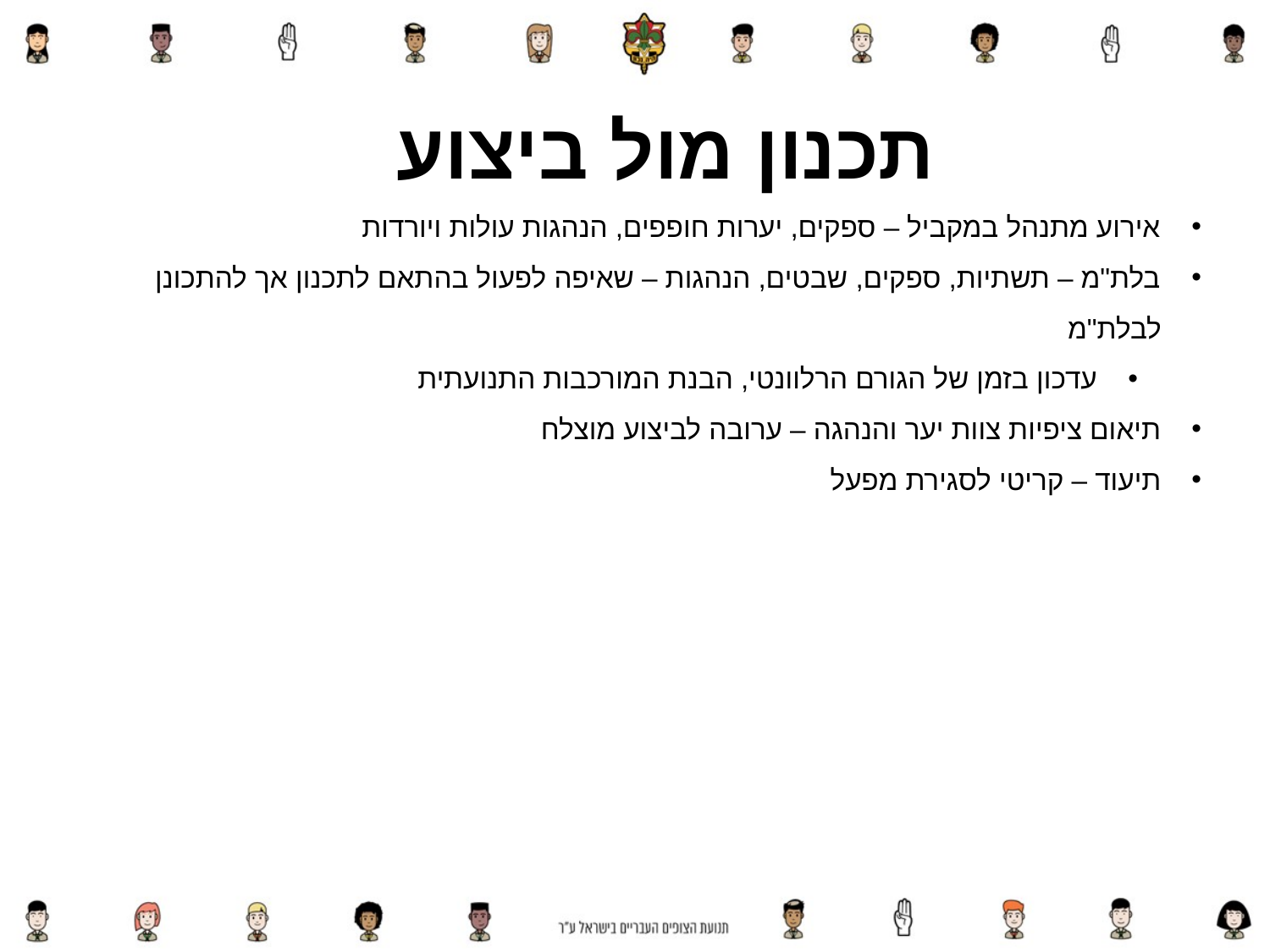

תכנון מול ביצוע

אירוע מתנהל במקביל – ספקים, יערות חופפים, הנהגות עולות ויורדות
בלת"מ – תשתיות, ספקים, שבטים, הנהגות – שאיפה לפעול בהתאם לתכנון אך להתכונן לבלת"מ
עדכון בזמן של הגורם הרלוונטי, הבנת המורכבות התנועתית
תיאום ציפיות צוות יער והנהגה – ערובה לביצוע מוצלח
תיעוד – קריטי לסגירת מפעל